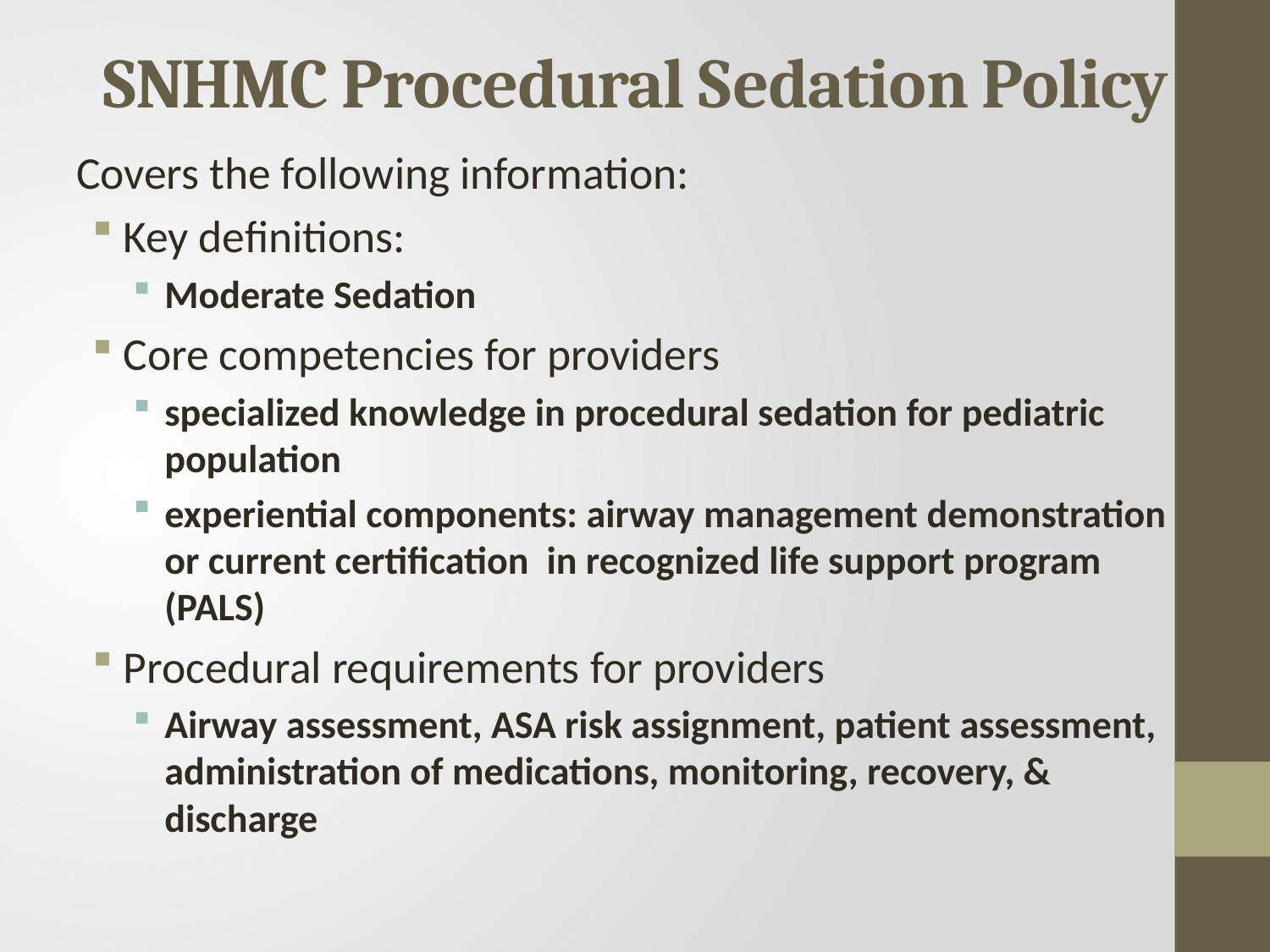

# SNHMC Procedural Sedation Policy
Covers the following information:
Key definitions:
Moderate Sedation
Core competencies for providers
specialized knowledge in procedural sedation for pediatric population
experiential components: airway management demonstration or current certification  in recognized life support program (PALS)
Procedural requirements for providers
Airway assessment, ASA risk assignment, patient assessment, administration of medications, monitoring, recovery, & discharge